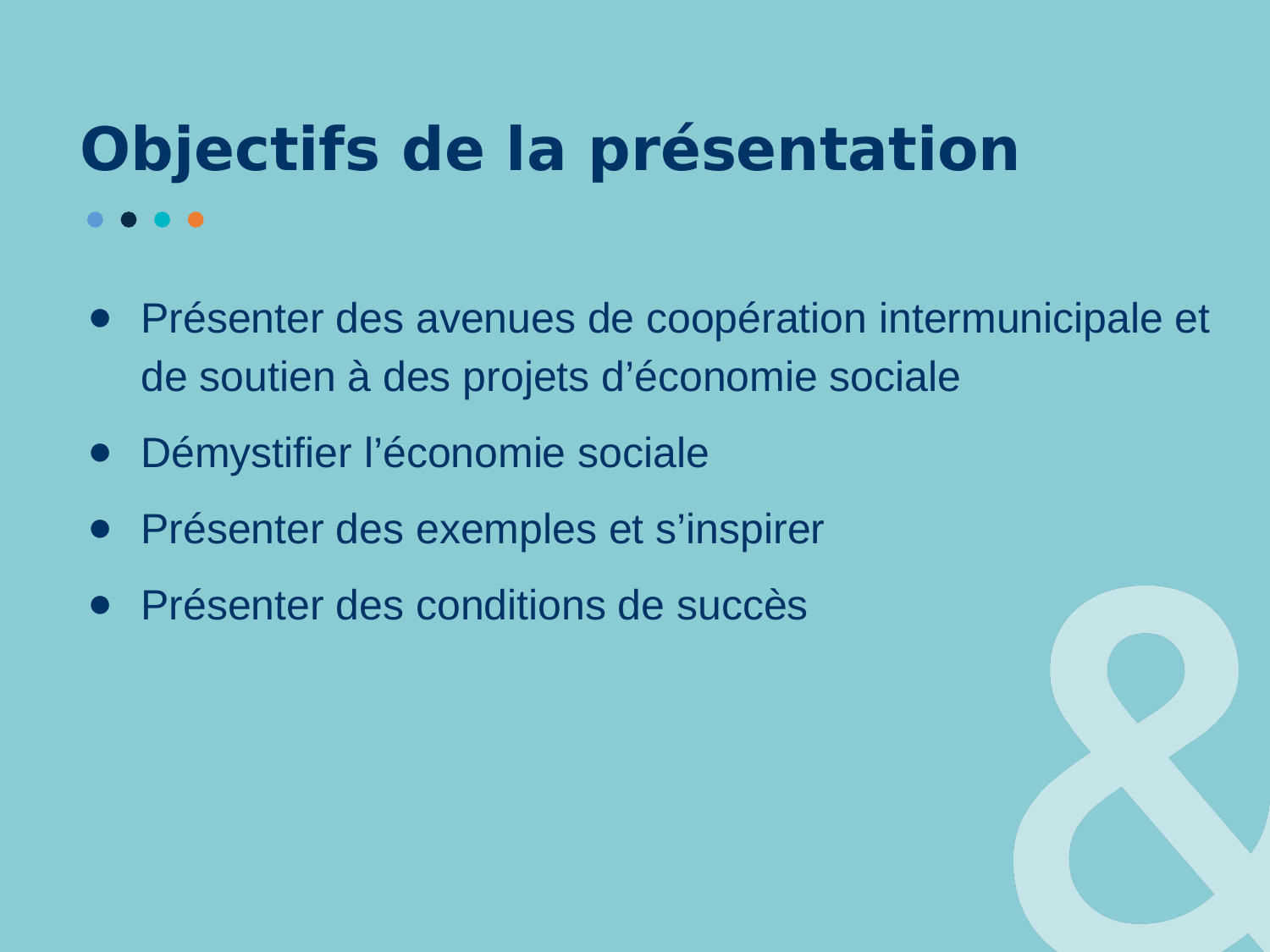

Objectifs de la présentation
Présenter des avenues de coopération intermunicipale et de soutien à des projets d’économie sociale
Démystifier l’économie sociale
Présenter des exemples et s’inspirer
Présenter des conditions de succès